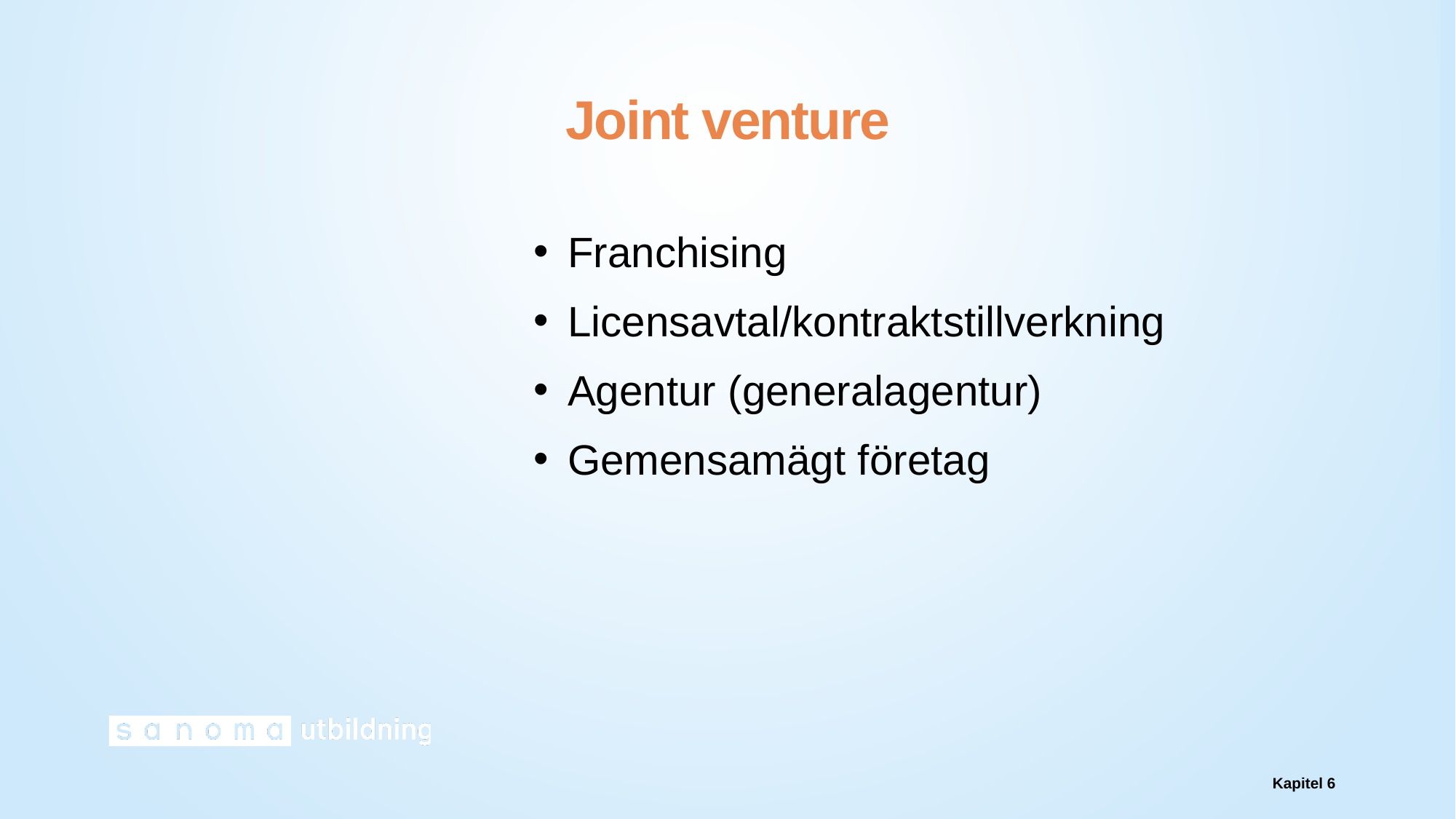

# Joint venture
Franchising
Licensavtal/kontraktstillverkning
Agentur (generalagentur)
Gemensamägt företag
Kapitel 6